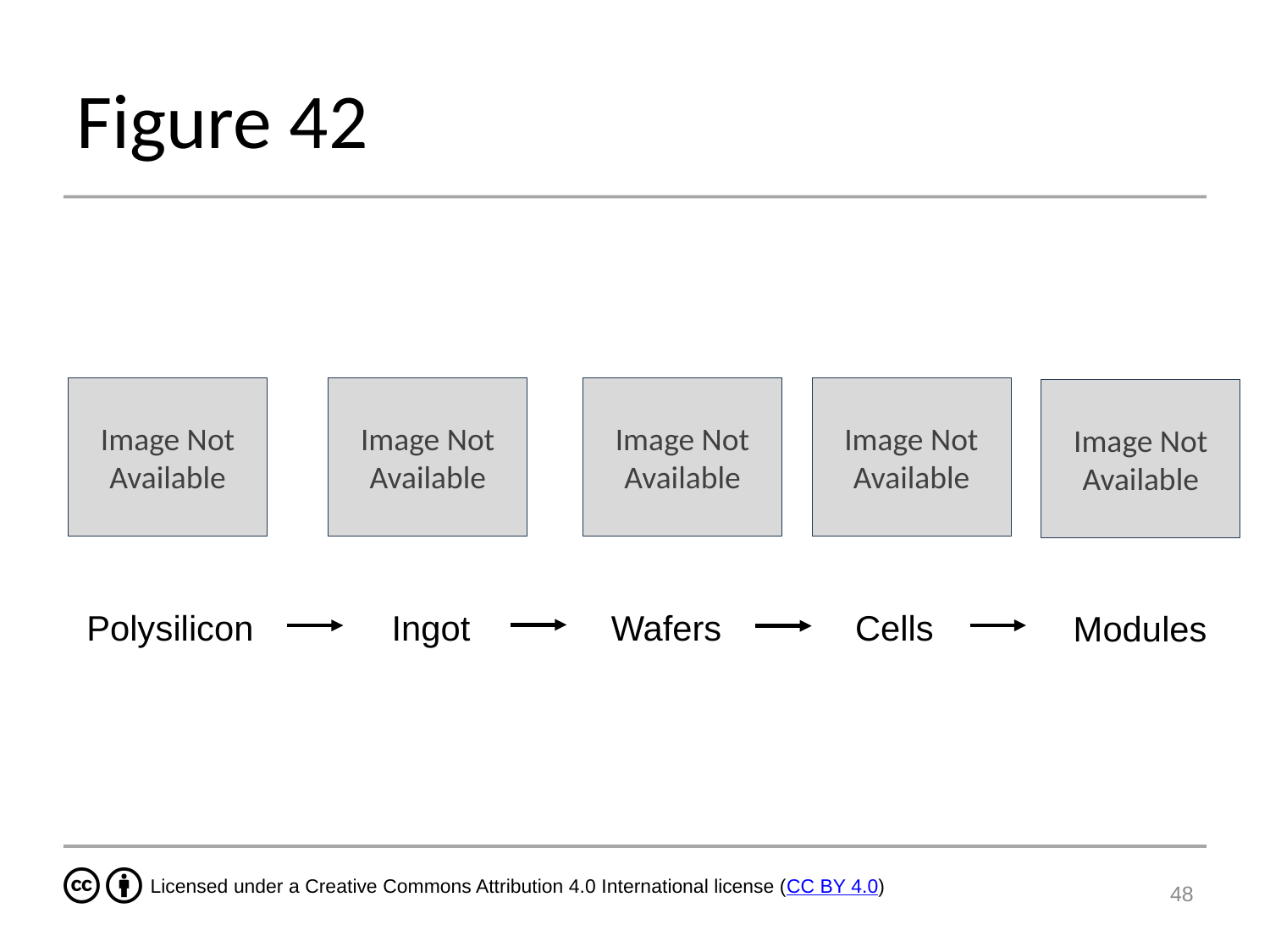

# Figure 42
Image Not Available
Image Not Available
Image Not Available
Image Not Available
Image Not Available
Polysilicon
Ingot
Wafers
Cells
Modules
48